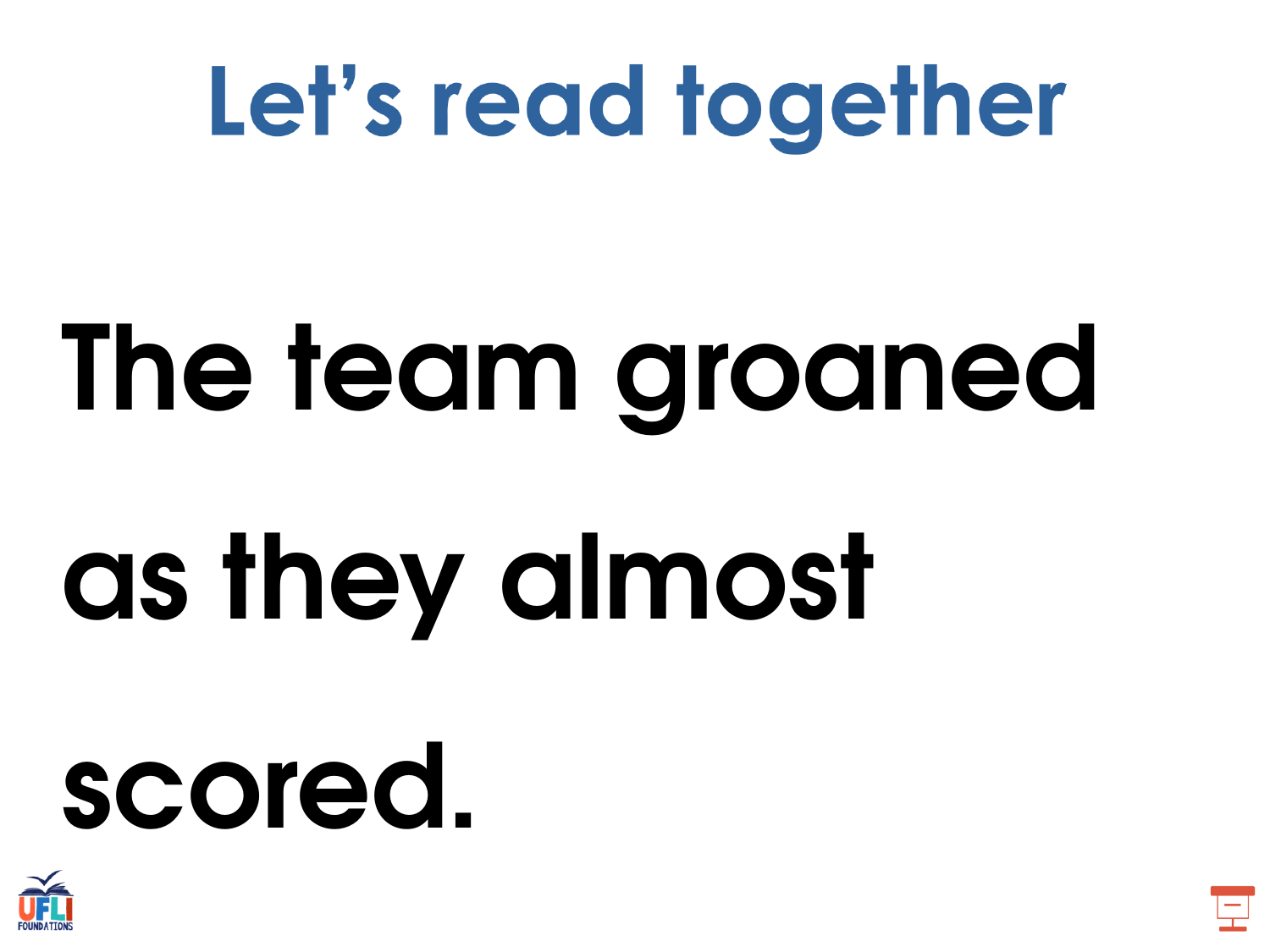

The team groaned as they almost scored.